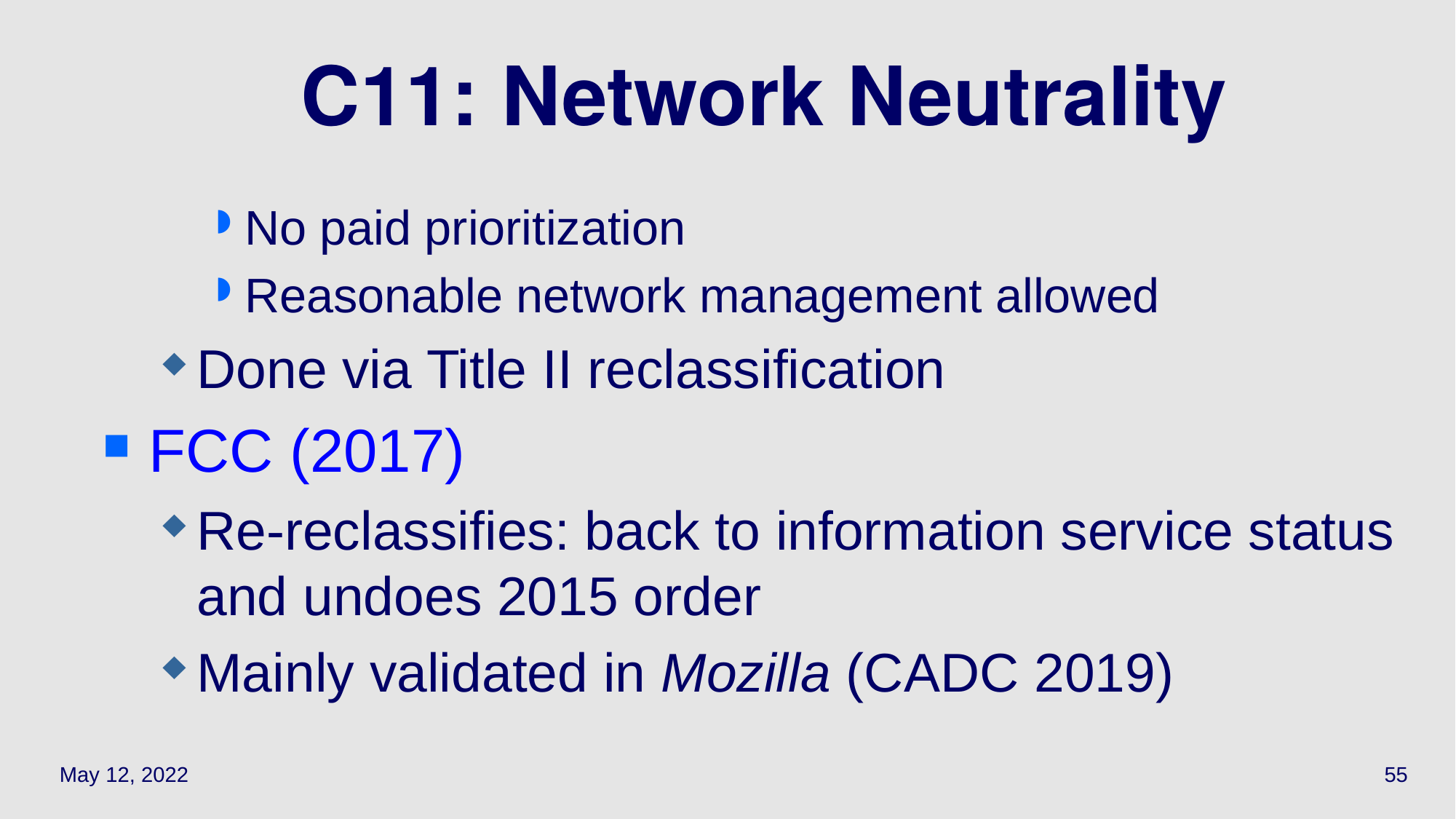

55
# C11: Network Neutrality
No paid prioritization
Reasonable network management allowed
Done via Title II reclassification
FCC (2017)
Re-reclassifies: back to information service status and undoes 2015 order
Mainly validated in Mozilla (CADC 2019)

May 12, 2022